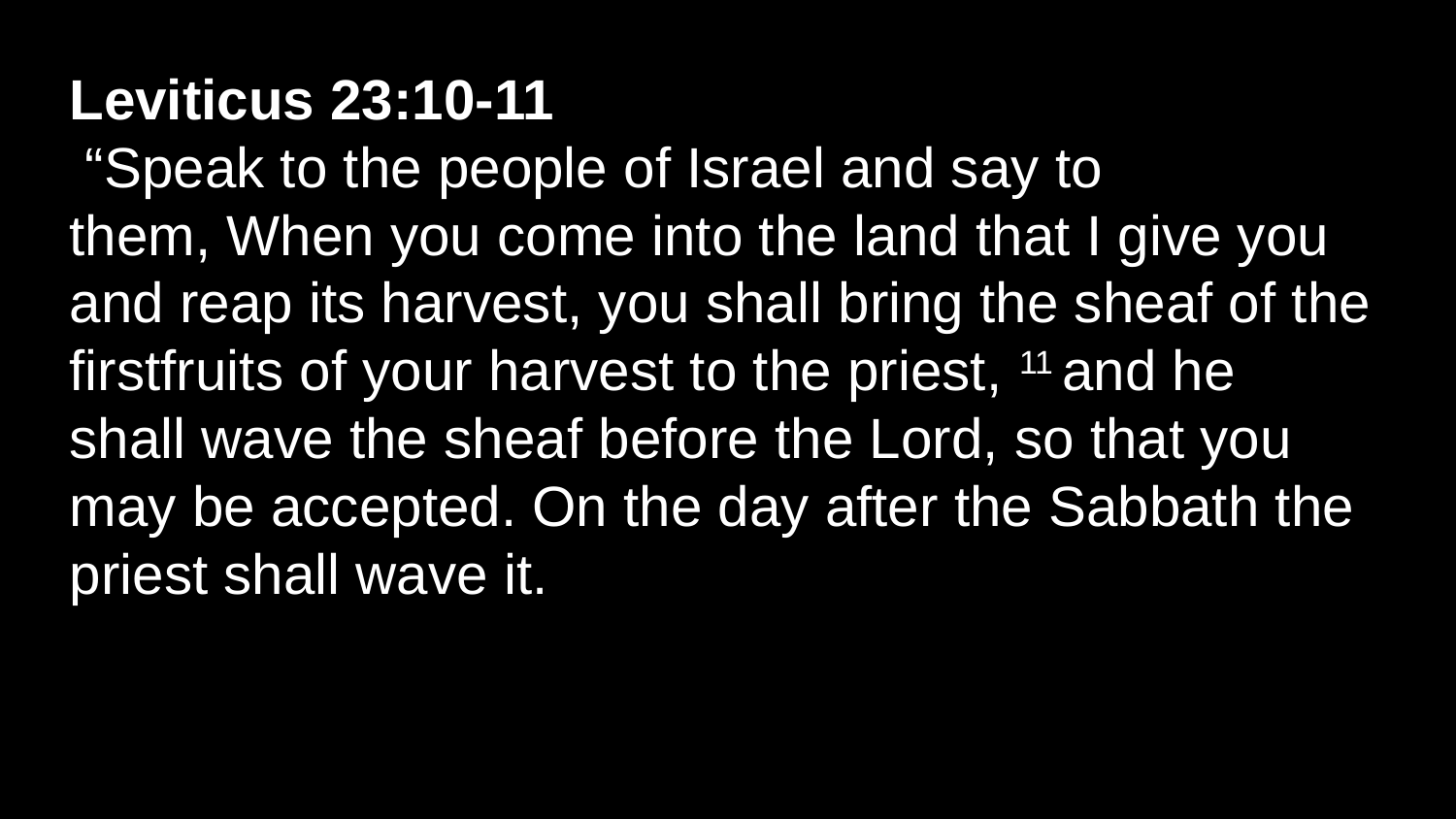

Leviticus 23:10-11
 “Speak to the people of Israel and say to them, When you come into the land that I give you and reap its harvest, you shall bring the sheaf of the firstfruits of your harvest to the priest, 11 and he shall wave the sheaf before the Lord, so that you may be accepted. On the day after the Sabbath the priest shall wave it.